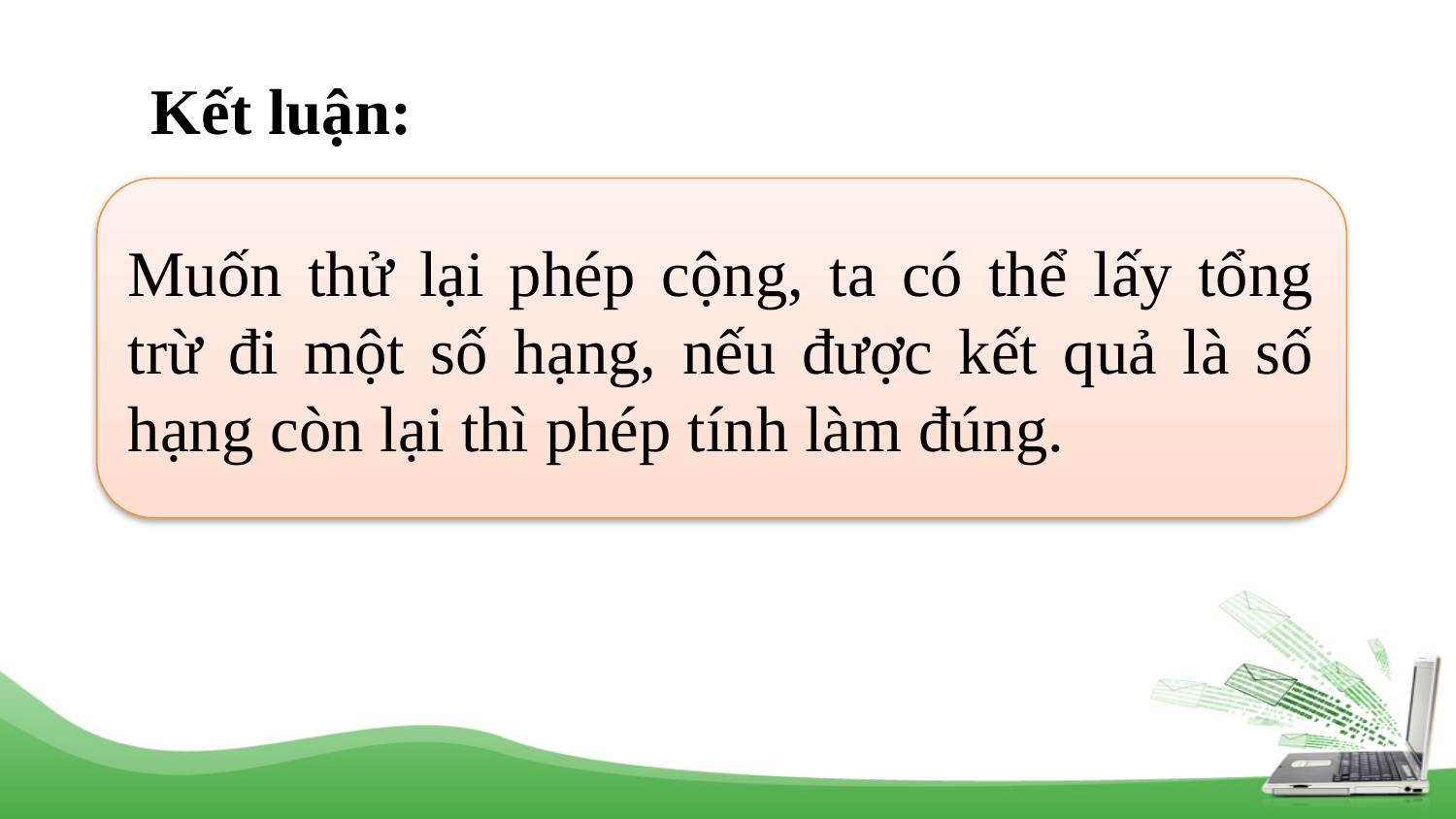

Kết luận:
Muốn thử lại phép cộng, ta có thể lấy tổng trừ đi một số hạng, nếu được kết quả là số hạng còn lại thì phép tính làm đúng.